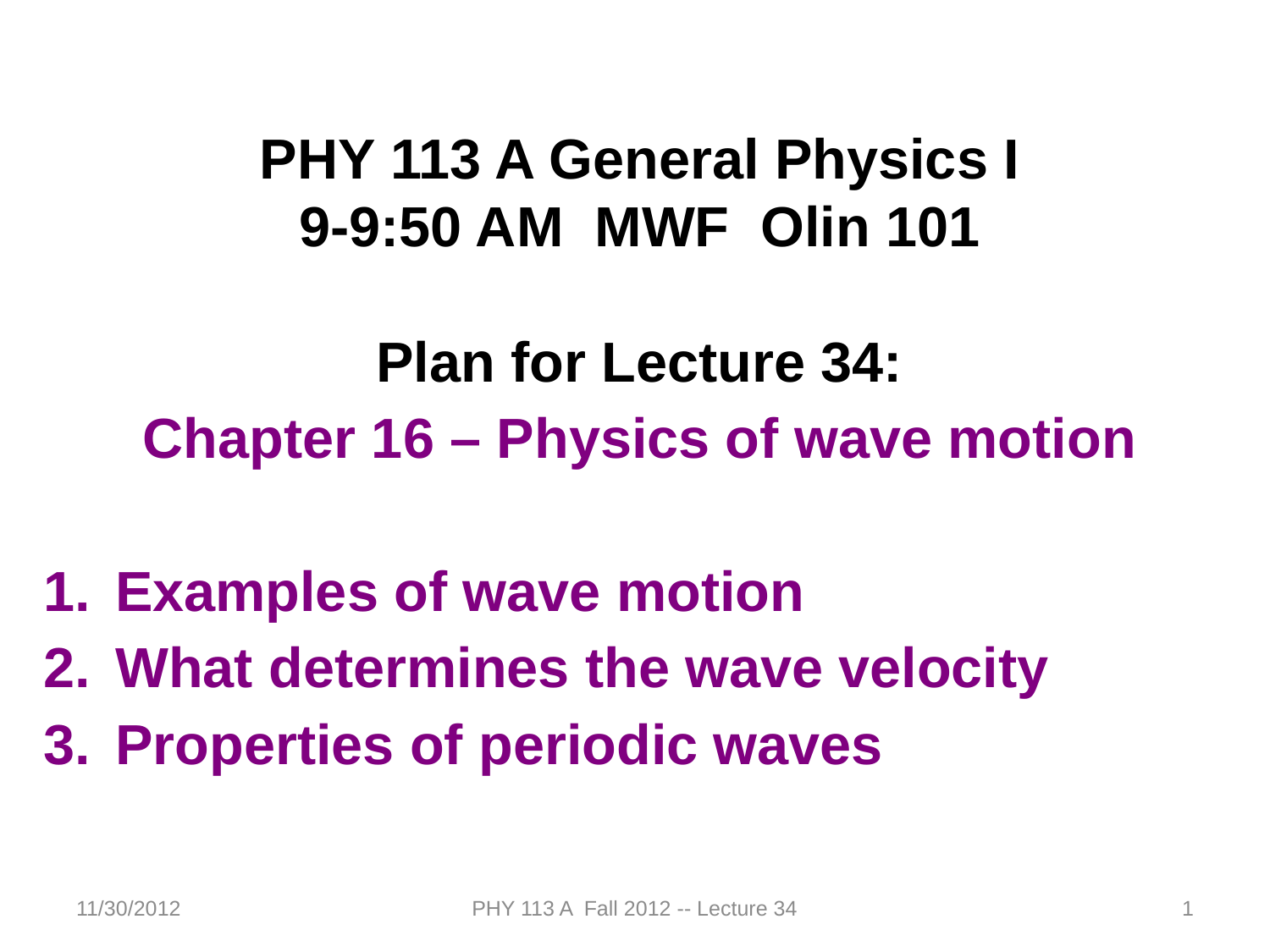

PHY 113 A General Physics I
9-9:50 AM  MWF  Olin 101

Plan for Lecture 34:
Chapter 16 – Physics of wave motion

Examples of wave motion
What determines the wave velocity
Properties of periodic waves
11/30/2012
PHY 113 A  Fall 2012 -- Lecture 34
1